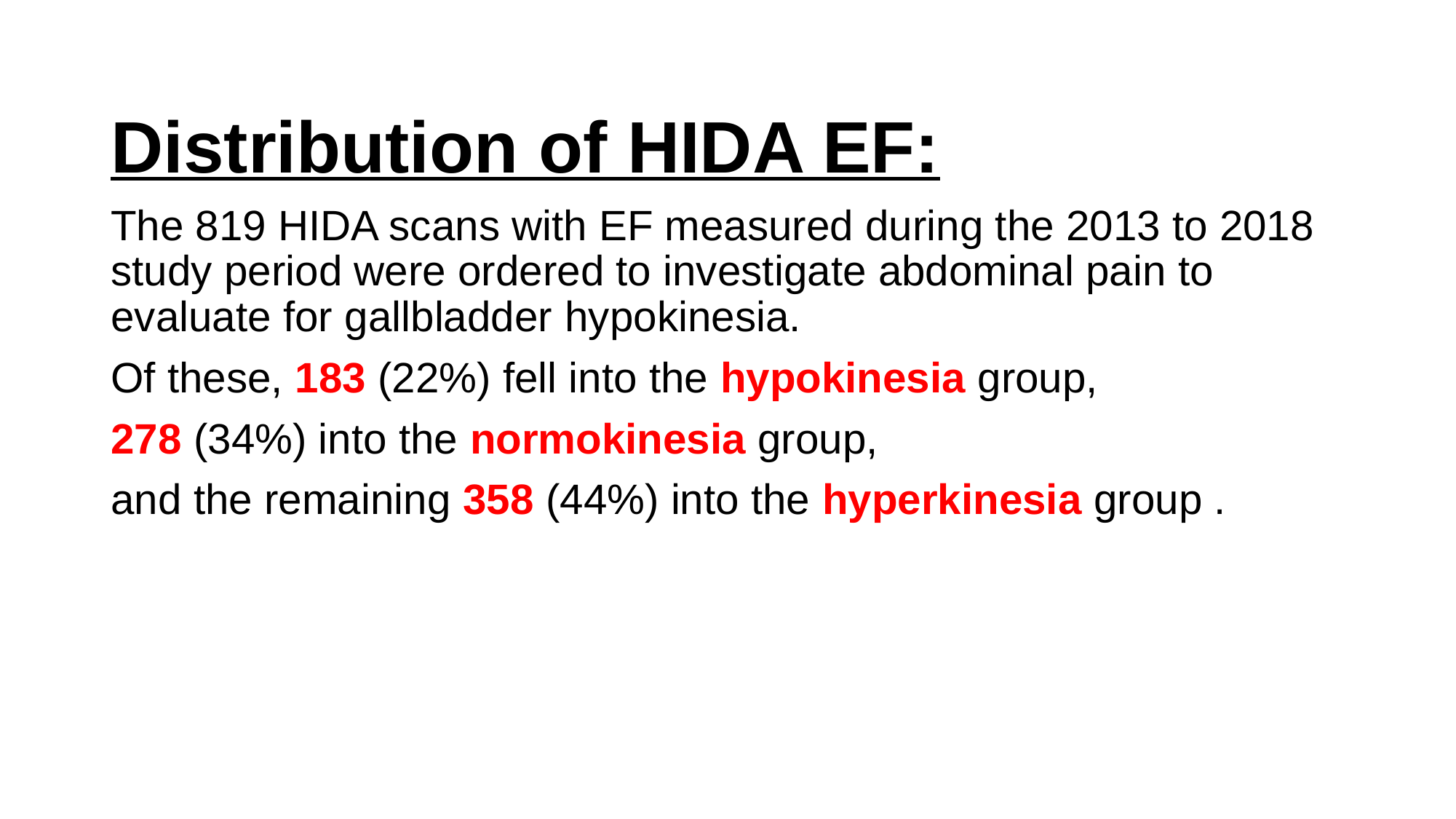

Distribution of HIDA EF:
The 819 HIDA scans with EF measured during the 2013 to 2018 study period were ordered to investigate abdominal pain to evaluate for gallbladder hypokinesia.
Of these, 183 (22%) fell into the hypokinesia group,
278 (34%) into the normokinesia group,
and the remaining 358 (44%) into the hyperkinesia group .